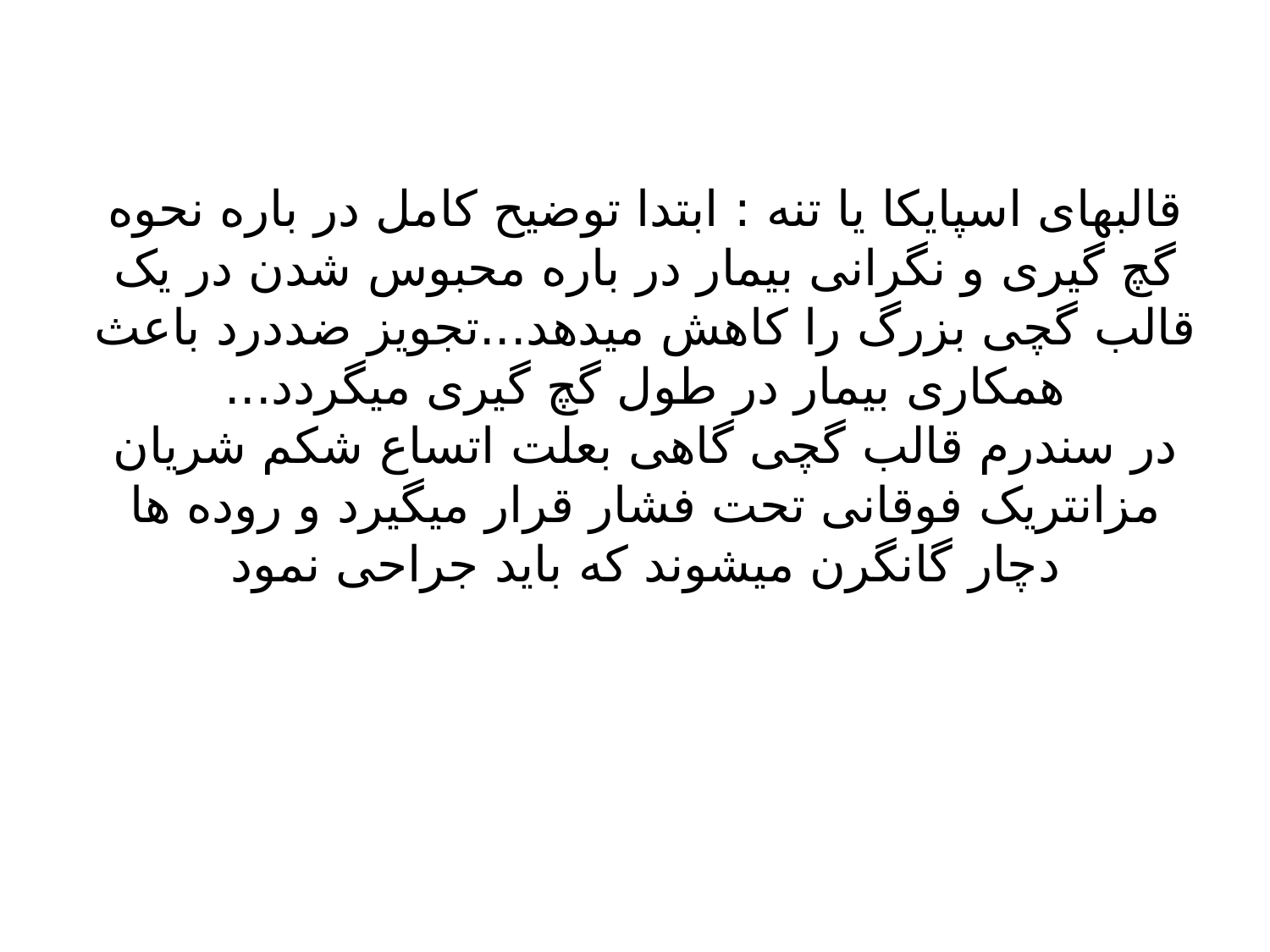

# قالبهای اسپایکا یا تنه : ابتدا توضیح کامل در باره نحوه گچ گیری و نگرانی بیمار در باره محبوس شدن در یک قالب گچی بزرگ را کاهش میدهد...تجویز ضددرد باعث همکاری بیمار در طول گچ گیری میگردد... در سندرم قالب گچی گاهی بعلت اتساع شکم شریان مزانتریک فوقانی تحت فشار قرار میگیرد و روده ها دچار گانگرن میشوند که باید جراحی نمود